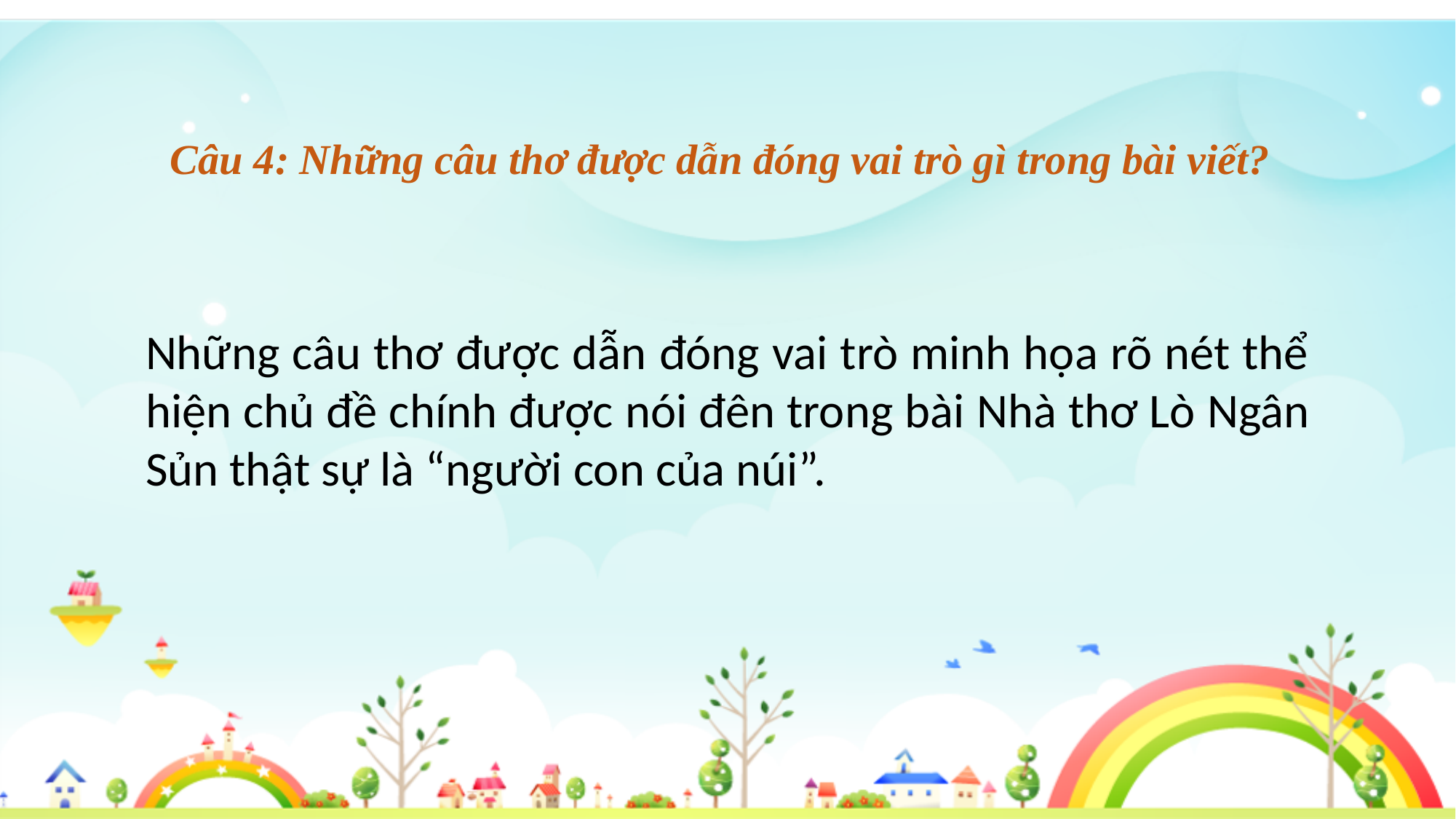

Câu 4: Những câu thơ được dẫn đóng vai trò gì trong bài viết?
Những câu thơ được dẫn đóng vai trò minh họa rõ nét thể hiện chủ đề chính được nói đên trong bài Nhà thơ Lò Ngân Sủn thật sự là “người con của núi”.